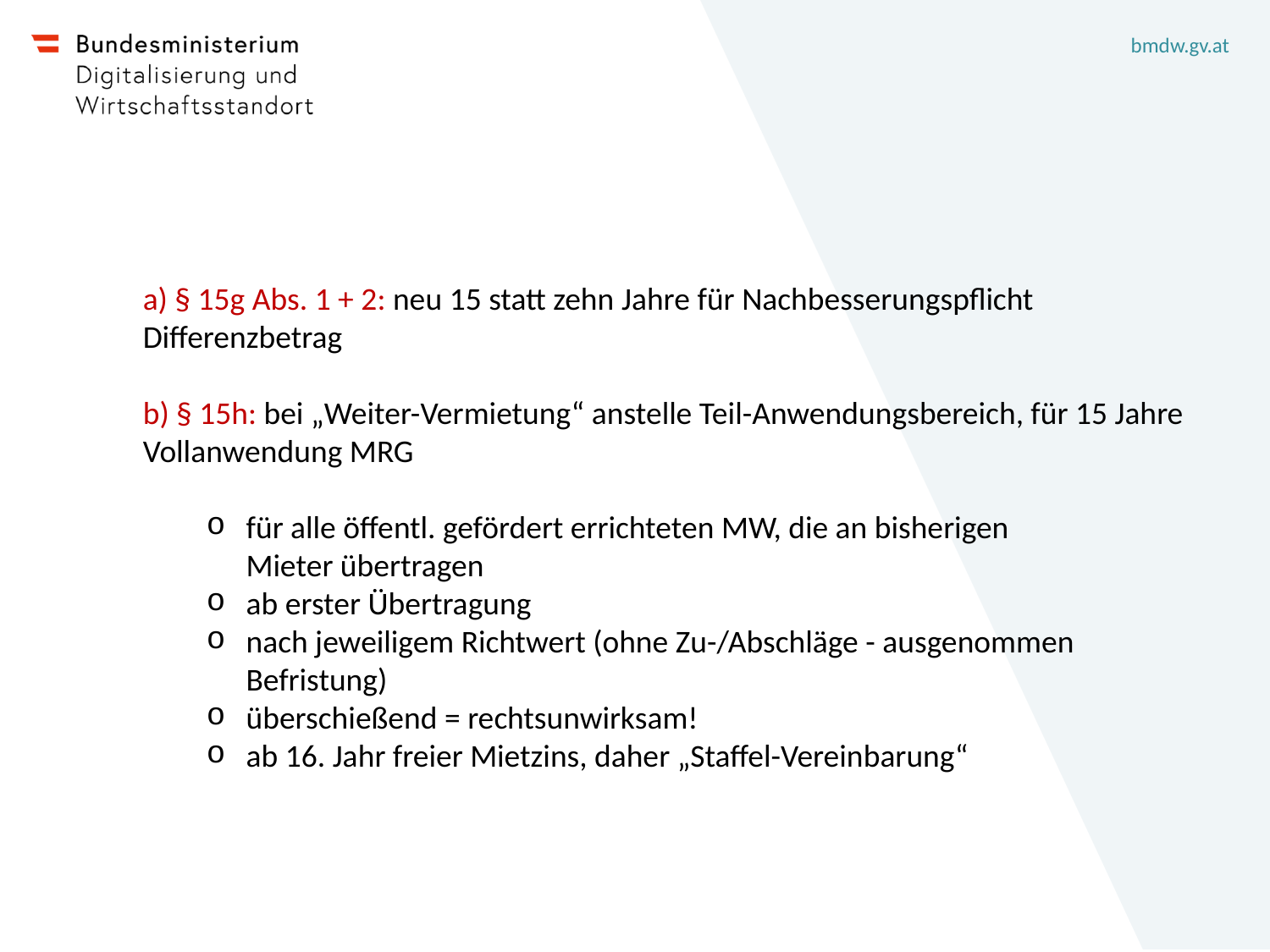

a) § 15g Abs. 1 + 2: neu 15 statt zehn Jahre für Nachbesserungspflicht Differenzbetrag

b) § 15h: bei „Weiter-Vermietung“ anstelle Teil-Anwendungsbereich, für 15 Jahre Vollanwendung MRG

für alle öffentl. gefördert errichteten MW, die an bisherigen                           Mieter übertragen
ab erster Übertragung
nach jeweiligem Richtwert (ohne Zu-/Abschläge - ausgenommen Befristung)
überschießend = rechtsunwirksam!
ab 16. Jahr freier Mietzins, daher „Staffel-Vereinbarung“